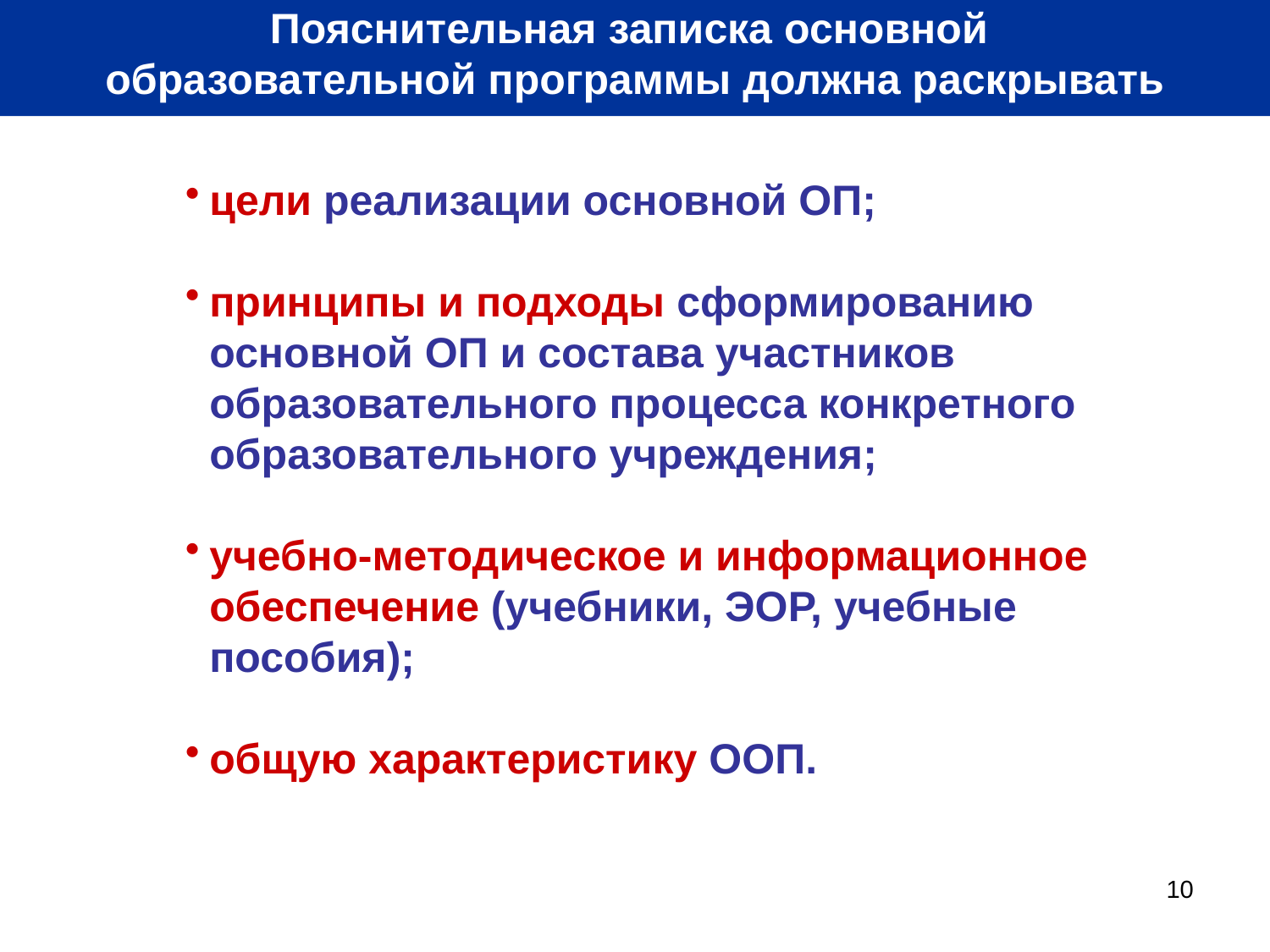

Пояснительная записка основной
образовательной программы должна раскрывать

цели реализации основной ОП;

принципы и подходы сформированию основной ОП и состава участников образовательного процесса конкретного образовательного учреждения;

учебно-методическое и информационное обеспечение (учебники, ЭОР, учебные пособия);

общую характеристику ООП.

10